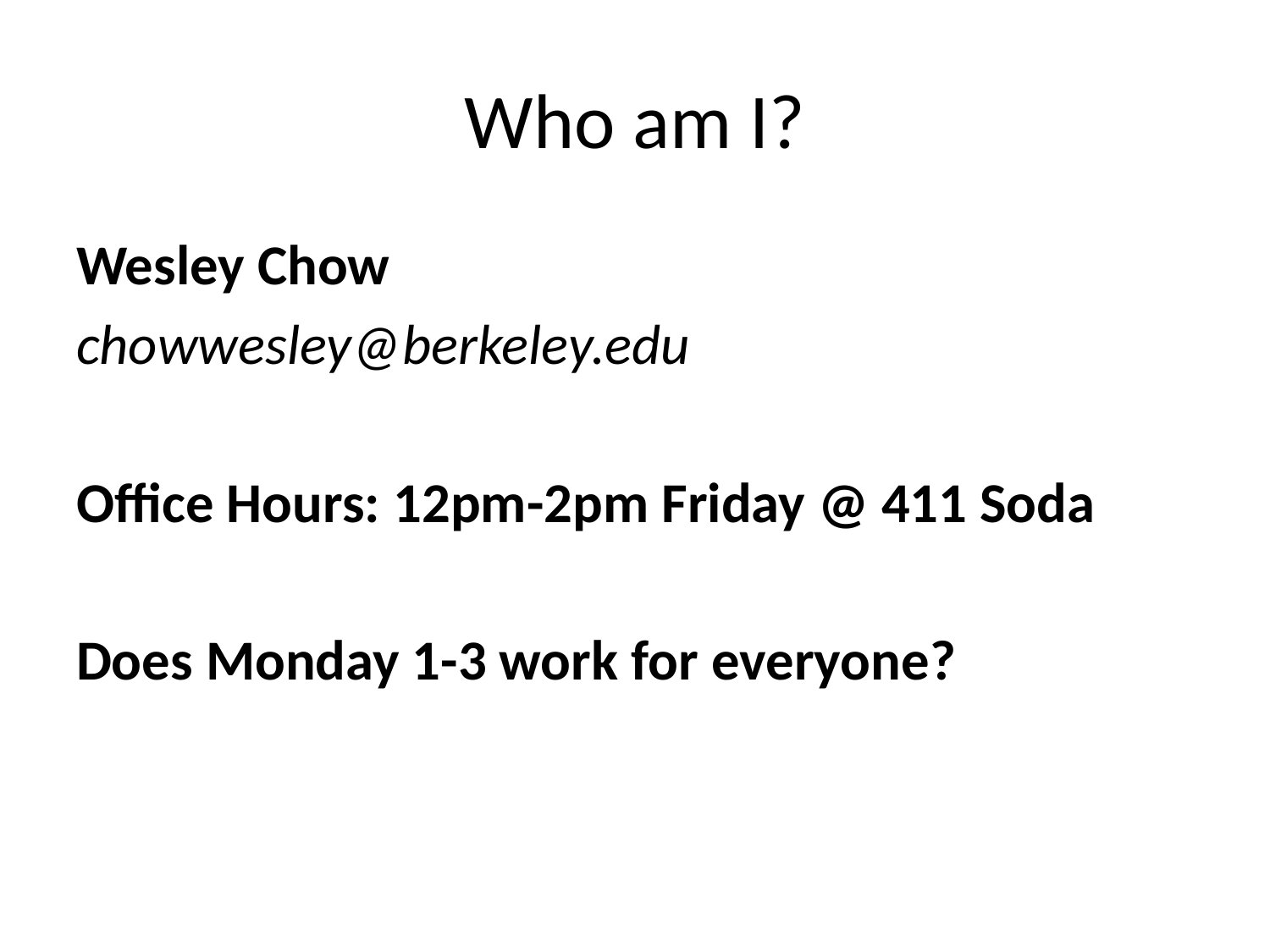

# Who am I?
Wesley Chow
chowwesley@berkeley.edu

Office Hours: 12pm-2pm Friday @ 411 Soda

Does Monday 1-3 work for everyone?